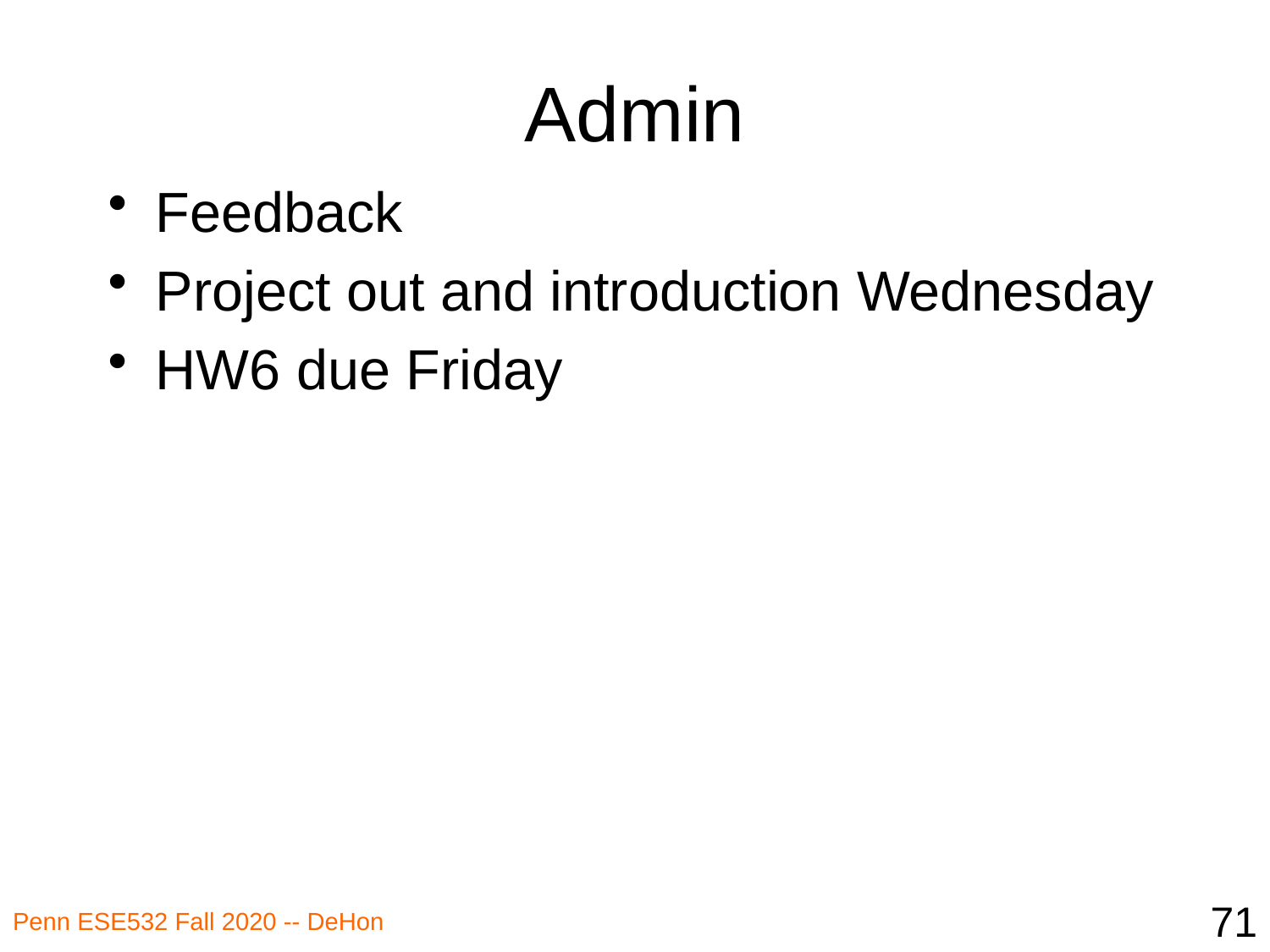

# Admin
Feedback
Project out and introduction Wednesday
HW6 due Friday
71
Penn ESE532 Fall 2020 -- DeHon